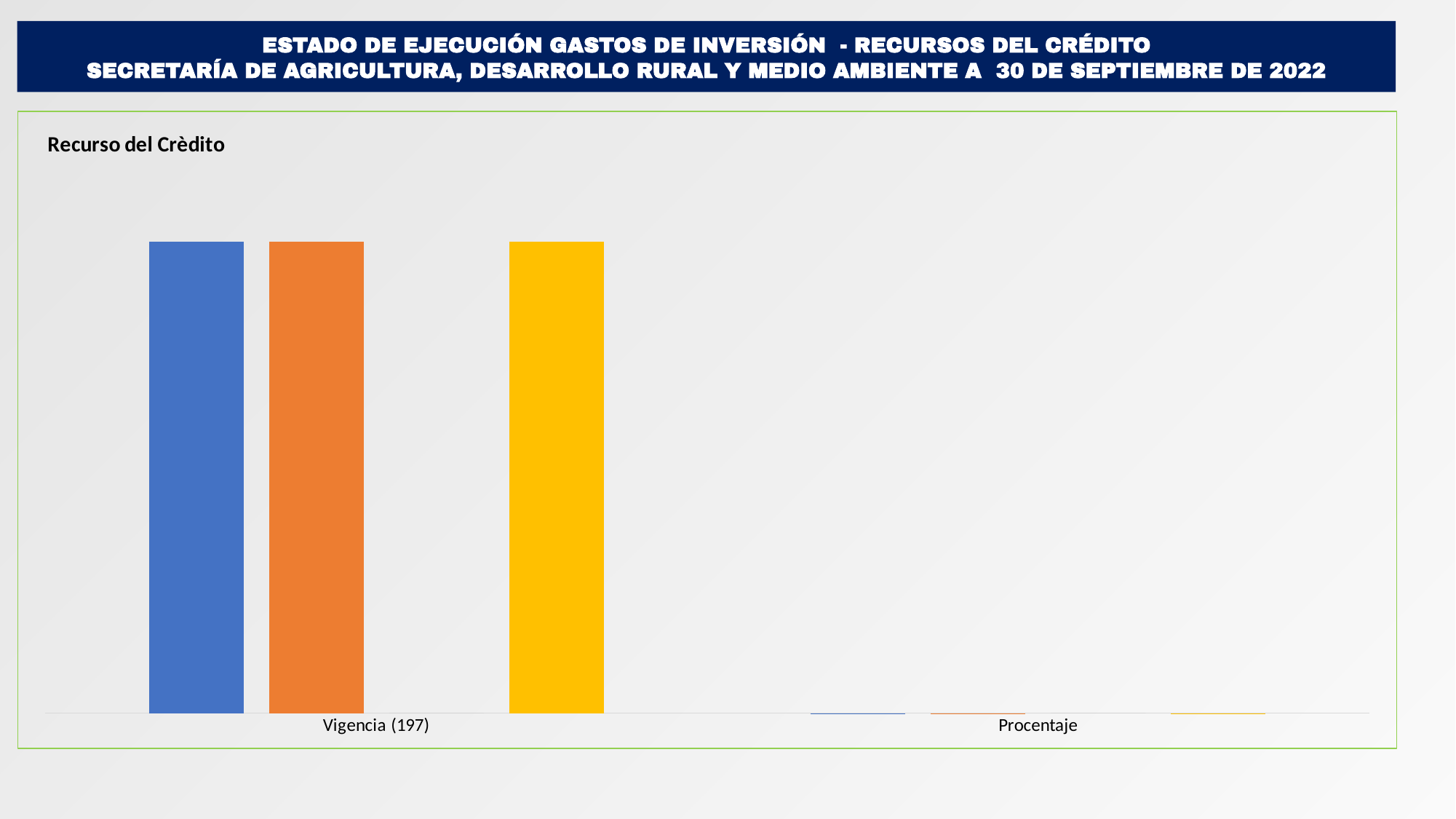

ESTADO DE EJECUCIÓN GASTOS DE INVERSIÓN  - RECURSOS DEL CRÉDITO
SECRETARÍA DE AGRICULTURA, DESARROLLO RURAL Y MEDIO AMBIENTE A  30 DE SEPTIEMBRE DE 2022

### Chart: Recurso del Crèdito

| Category | Definitivo  | Certificados | Disponible | Compromisos |
|---|---|---|---|---|
| Vigencia (197) | 105606585.66 | 105606585.66 | 0.0 | 105606585.66 |
| Procentaje | 1.0 | 1.0 | 0.0 | 1.0 |